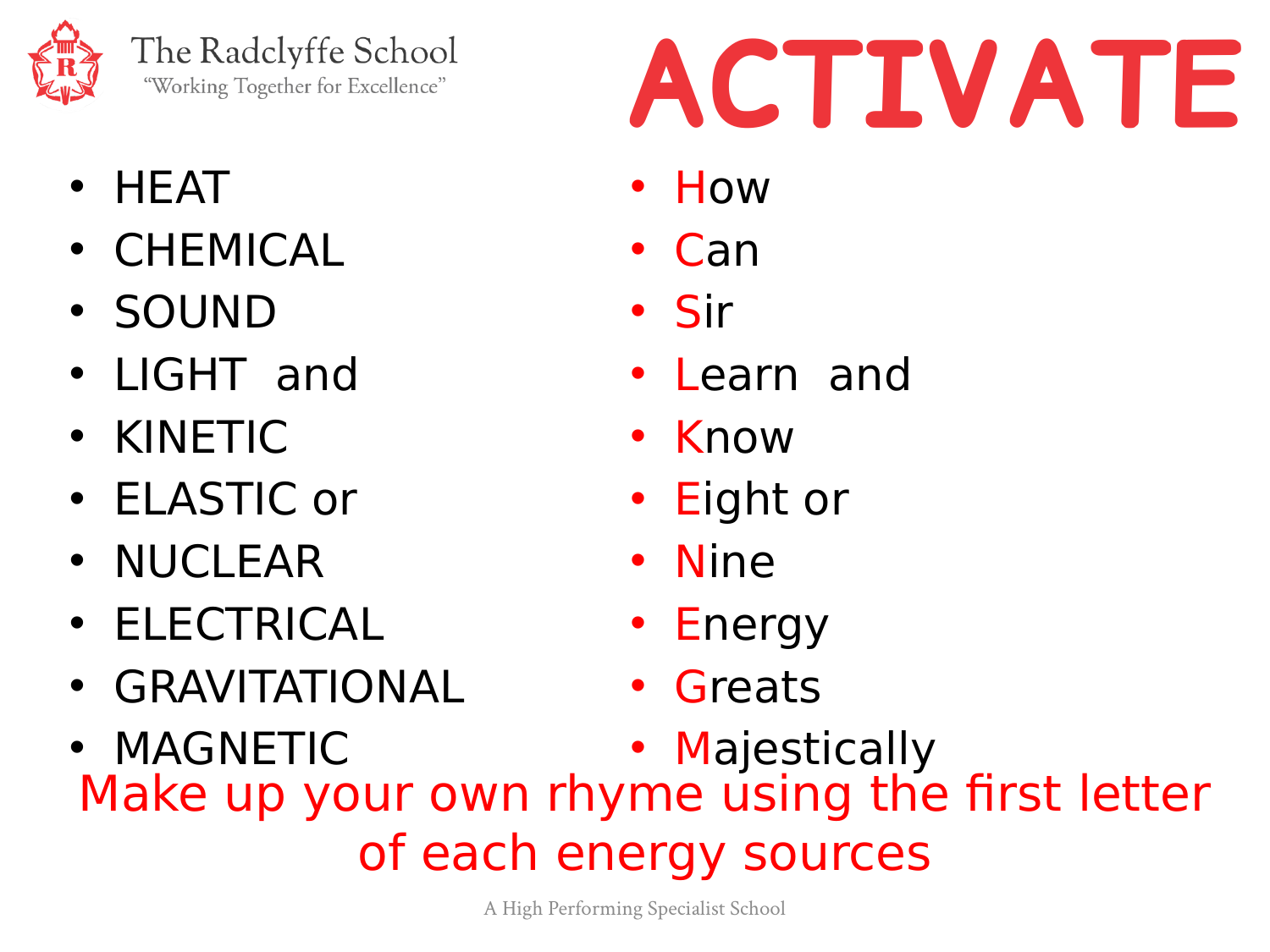

ACTIVATE
How
Can
Sir
Learn  and
Know
Eight or
Nine
Energy
Greats
Majestically
HEAT
CHEMICAL
SOUND
LIGHT  and
KINETIC
ELASTIC or
NUCLEAR
ELECTRICAL
GRAVITATIONAL
MAGNETIC
Make up your own rhyme using the first letter of each energy sources
A High Performing Specialist School